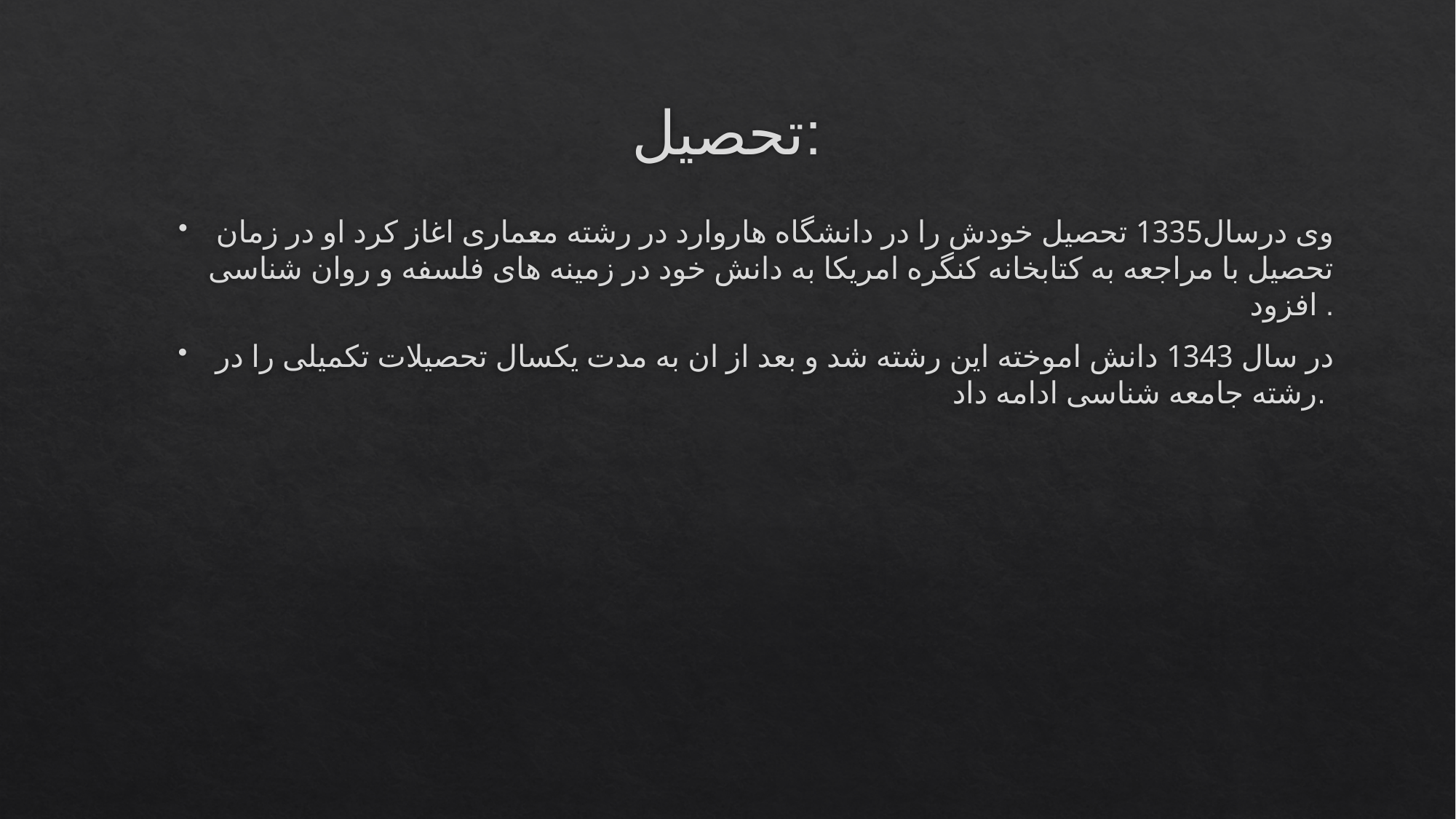

# تحصیل:
وی درسال1335 تحصیل خودش را در دانشگاه هاروارد در رشته معماری اغاز کرد او در زمان تحصیل با مراجعه به کتابخانه کنگره امریکا به دانش خود در زمینه های فلسفه و روان شناسی افزود .
در سال 1343 دانش اموخته این رشته شد و بعد از ان به مدت یکسال تحصیلات تکمیلی را در رشته جامعه شناسی ادامه داد.